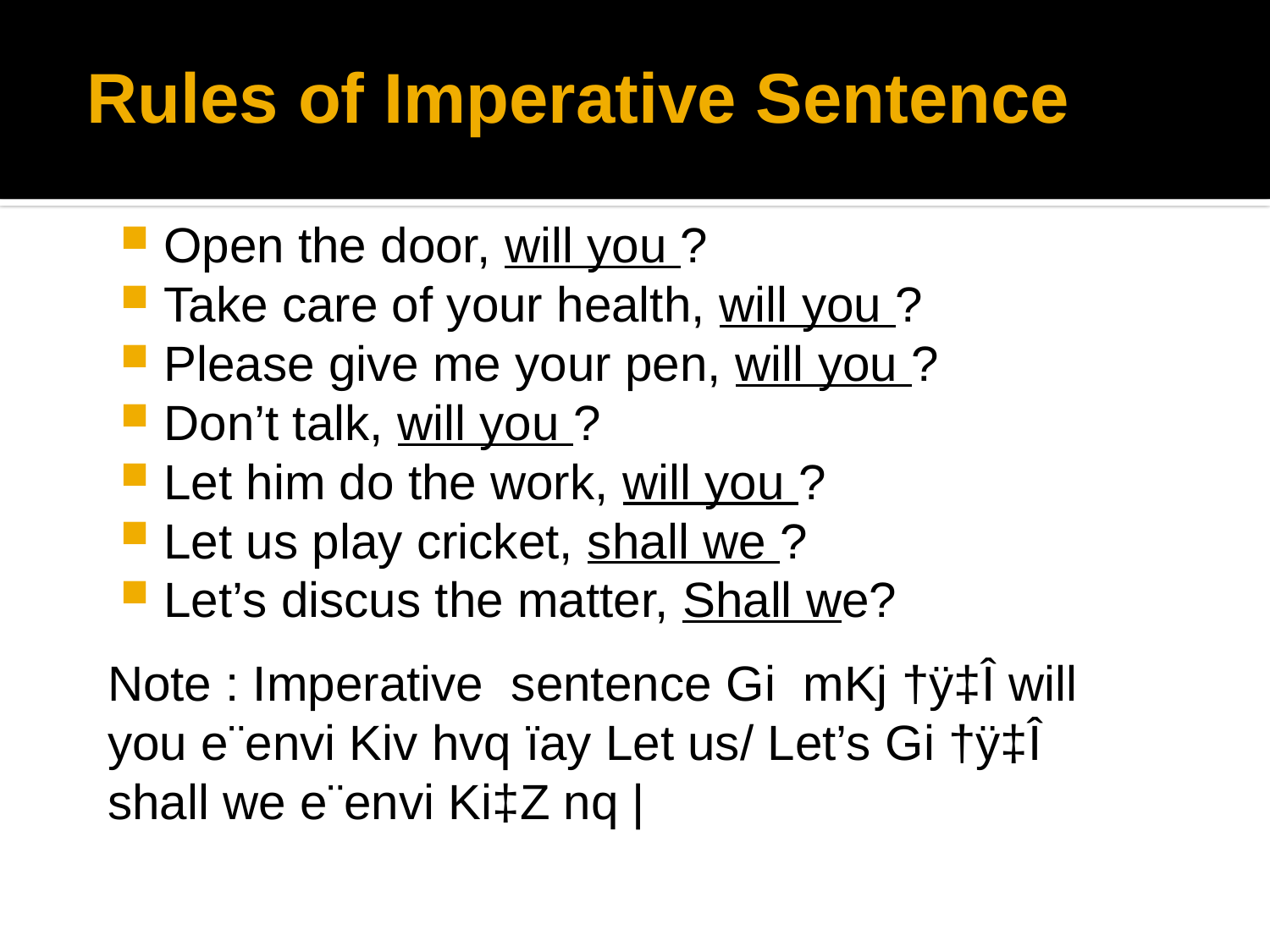

# Rules of Imperative Sentence
Open the door, will you ?
Take care of your health, will you ?
Please give me your pen, will you ?
Don’t talk, will you ?
Let him do the work, will you ?
Let us play cricket, shall we ?
Let’s discus the matter, Shall we?
Note : Imperative  sentence Gi  mKj †ÿ‡Î will you e¨envi Kiv hvq ïay Let us/ Let’s Gi †ÿ‡Î shall we e¨envi Ki‡Z nq |